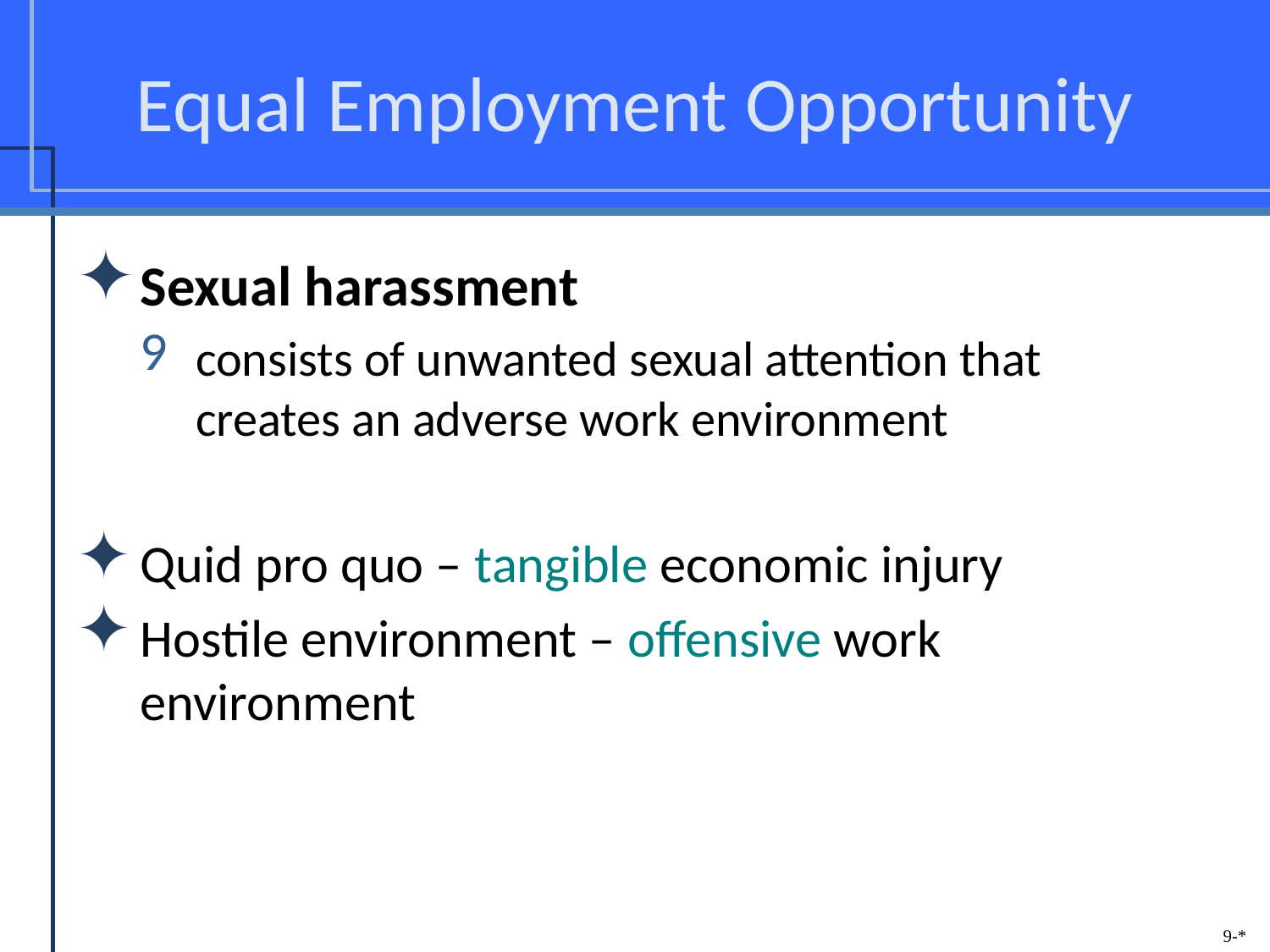

# Equal Employment Opportunity
Sexual harassment
consists of unwanted sexual attention that creates an adverse work environment

Quid pro quo – tangible economic injury
Hostile environment – offensive work environment